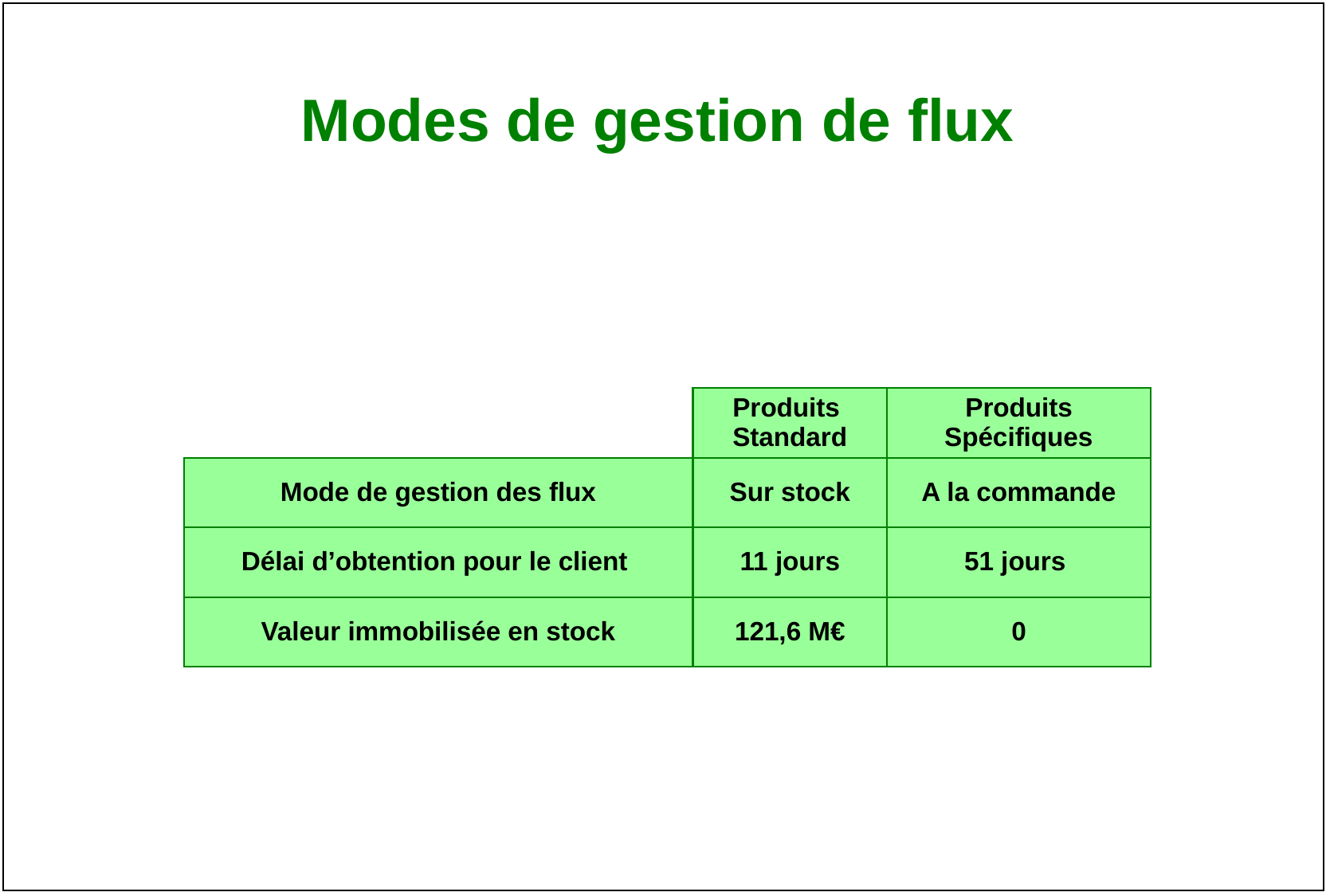

# Modes de gestion de flux
Produits
Standard
Produits
Spécifiques
Mode de gestion des flux
Sur stock
A la commande
Délai d’obtention pour le client
11 jours
51 jours
Valeur immobilisée en stock
121,6 M€
0